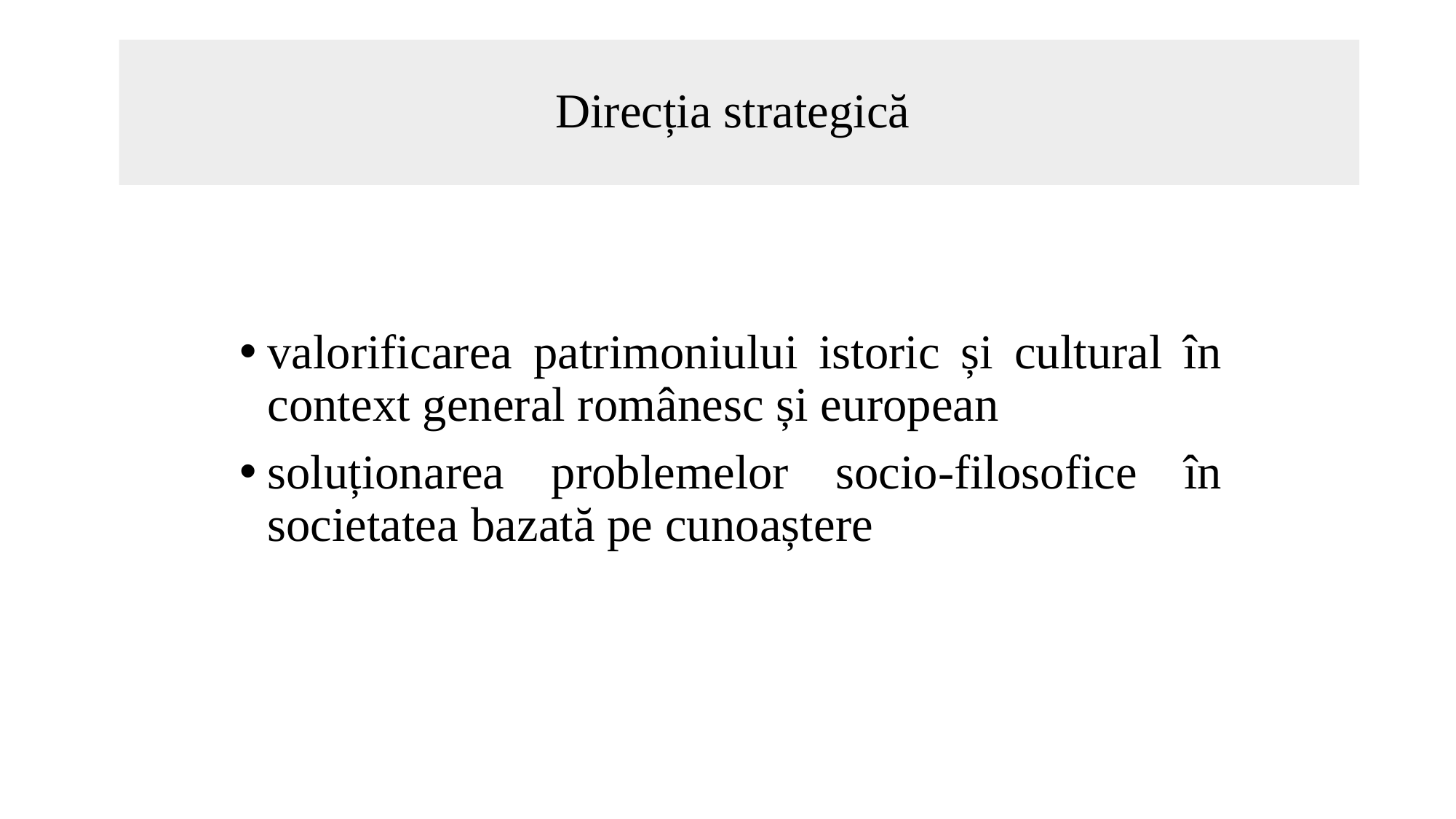

# Direcția strategică

valorificarea patrimoniului istoric și cultural în context general românesc și european
soluționarea problemelor socio-filosofice în societatea bazată pe cunoaștere